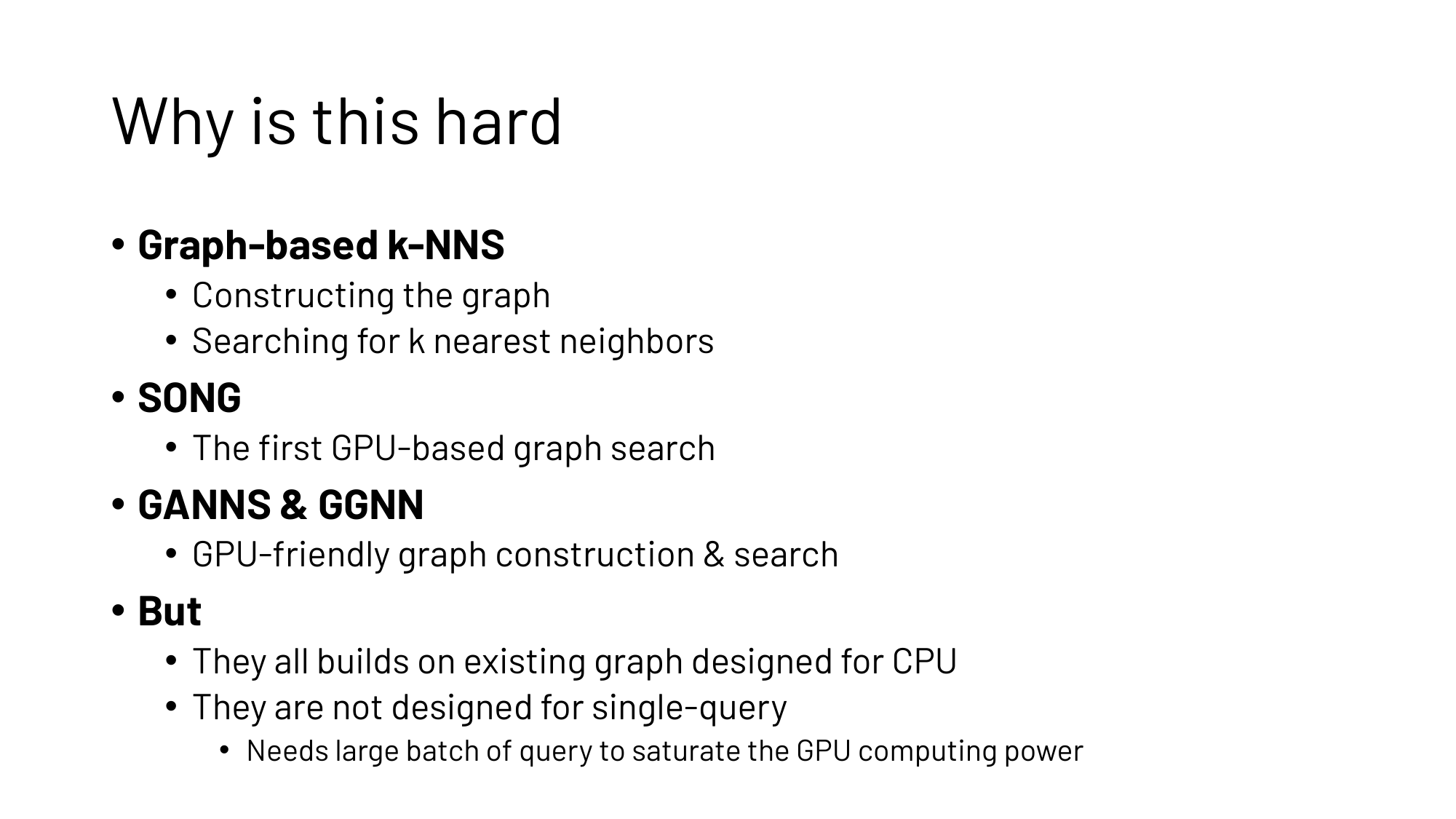

# Why is this hard
Graph-based k-NNS
Constructing the graph
Searching for k nearest neighbors
SONG
The first GPU-based graph search
GANNS & GGNN
GPU-friendly graph construction & search
But
They all builds on existing graph designed for CPU
They are not designed for single-query
Needs large batch of query to saturate the GPU computing power